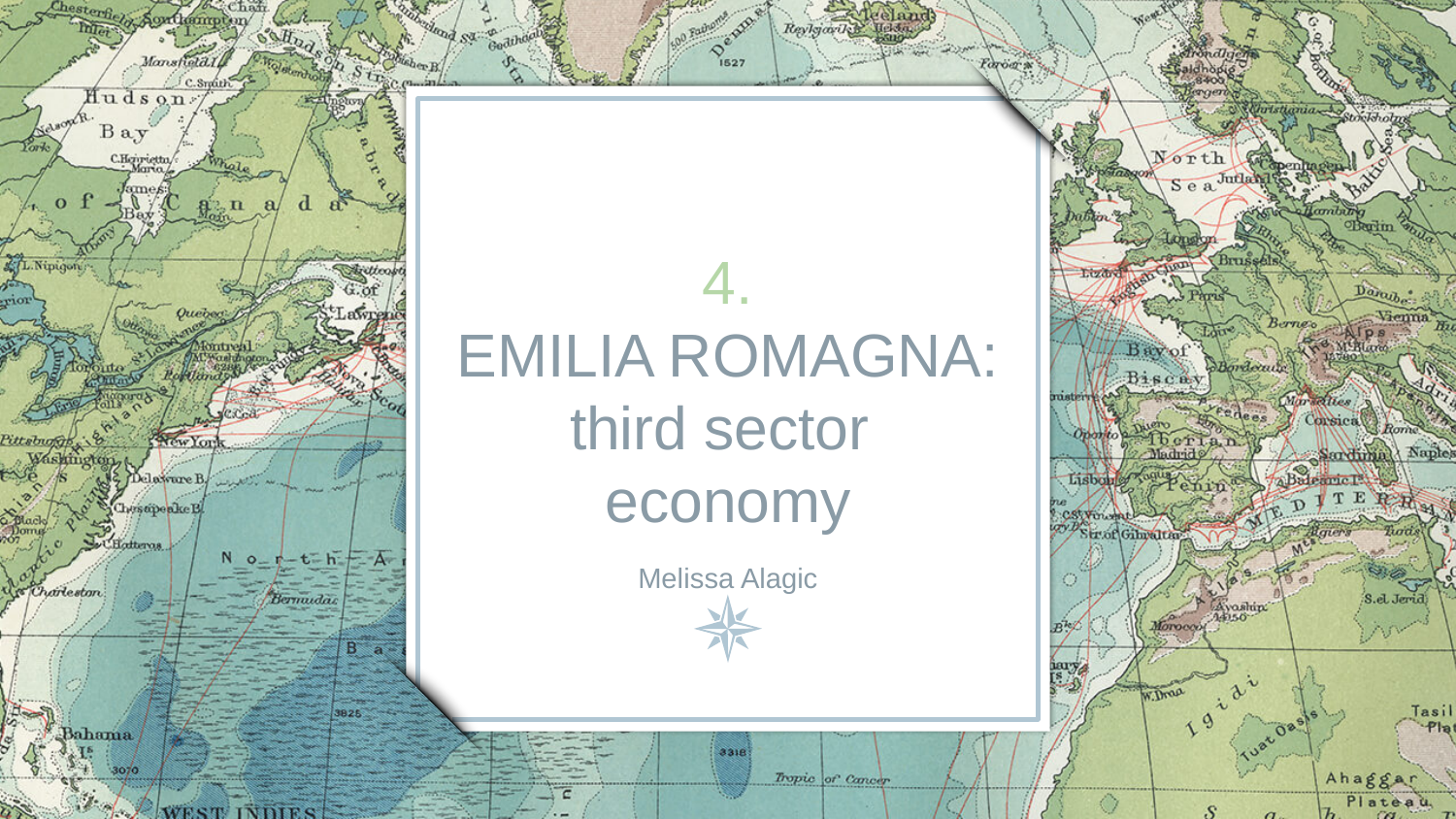

4.
EMILIA ROMAGNA:
third sector
economy

Melissa Alagic